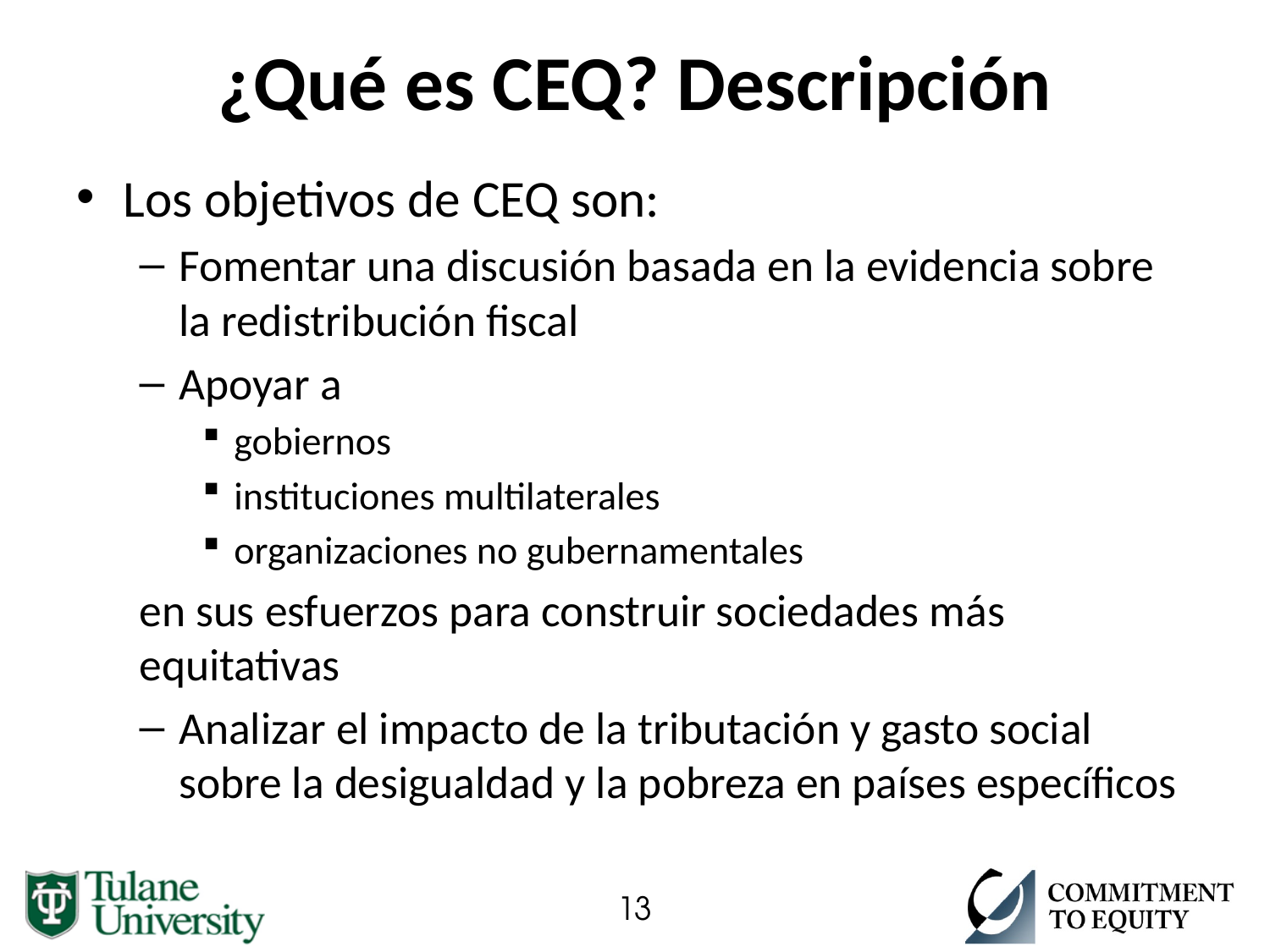

# ¿Qué es CEQ? Descripción
Los objetivos de CEQ son:
Fomentar una discusión basada en la evidencia sobre la redistribución fiscal
Apoyar a
gobiernos
instituciones multilaterales
organizaciones no gubernamentales
	en sus esfuerzos para construir sociedades más 	equitativas
Analizar el impacto de la tributación y gasto social sobre la desigualdad y la pobreza en países específicos